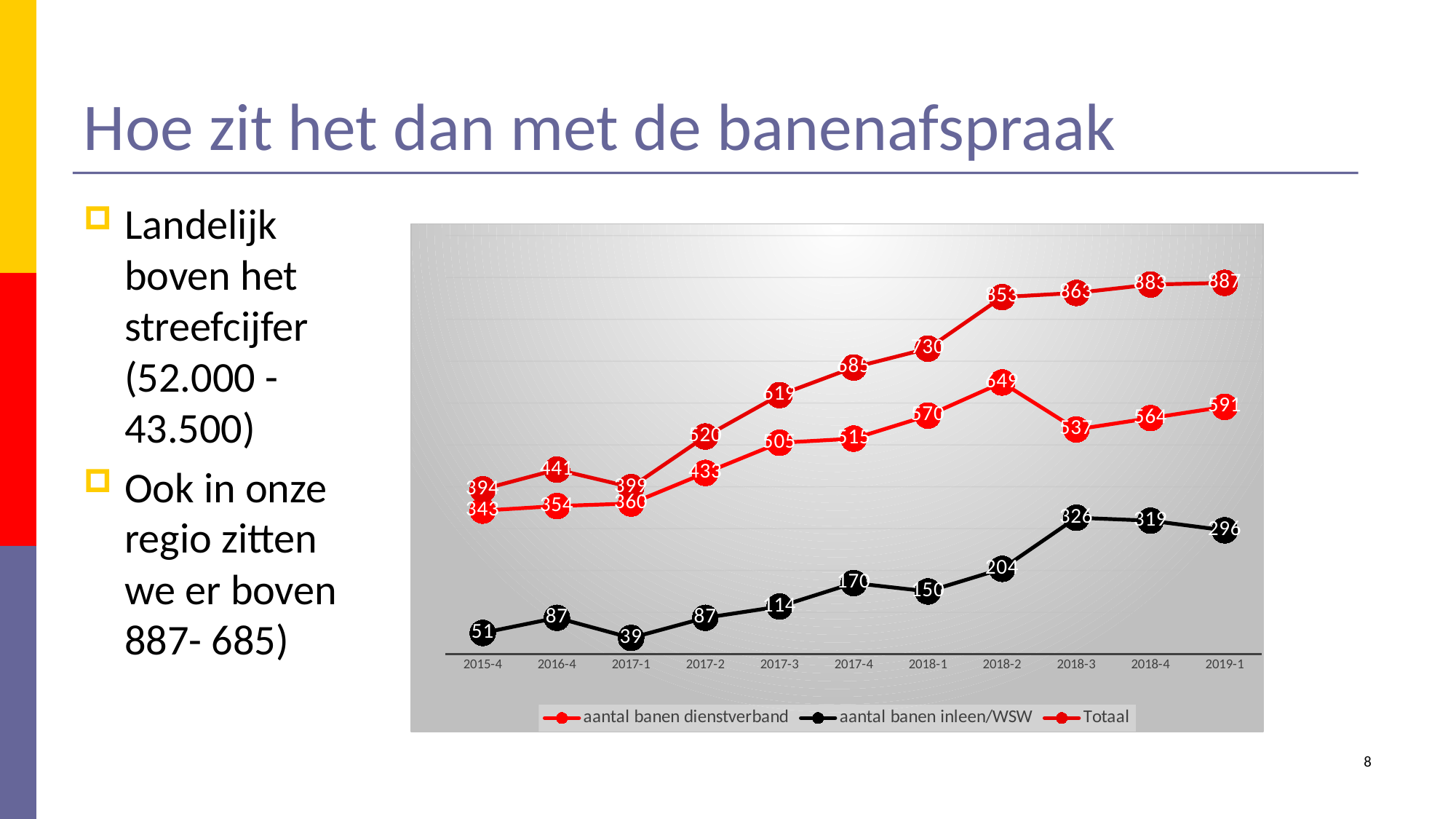

# Hoe zit het dan met de banenafspraak
Landelijk boven het streefcijfer (52.000 - 43.500)
Ook in onze regio zitten we er boven 887- 685)

### Chart

| Category | aantal banen dienstverband | aantal banen inleen/WSW | Totaal |
|---|---|---|---|
| 2015-4 | 343.0 | 51.0 | 394.0 |
| 2016-4 | 354.0 | 87.0 | 441.0 |
| 2017-1 | 360.0 | 39.0 | 399.0 |
| 2017-2 | 433.0 | 87.0 | 520.0 |
| 2017-3 | 505.0 | 114.0 | 619.0 |
| 2017-4 | 515.0 | 170.0 | 685.0 |
| 2018-1 | 570.0 | 150.0 | 730.0 |
| 2018-2 | 649.0 | 204.0 | 853.0 |
| 2018-3 | 537.0 | 326.0 | 863.0 |
| 2018-4 | 564.0 | 319.0 | 883.0 |
| 2019-1 | 591.0 | 296.0 | 887.0 |
8